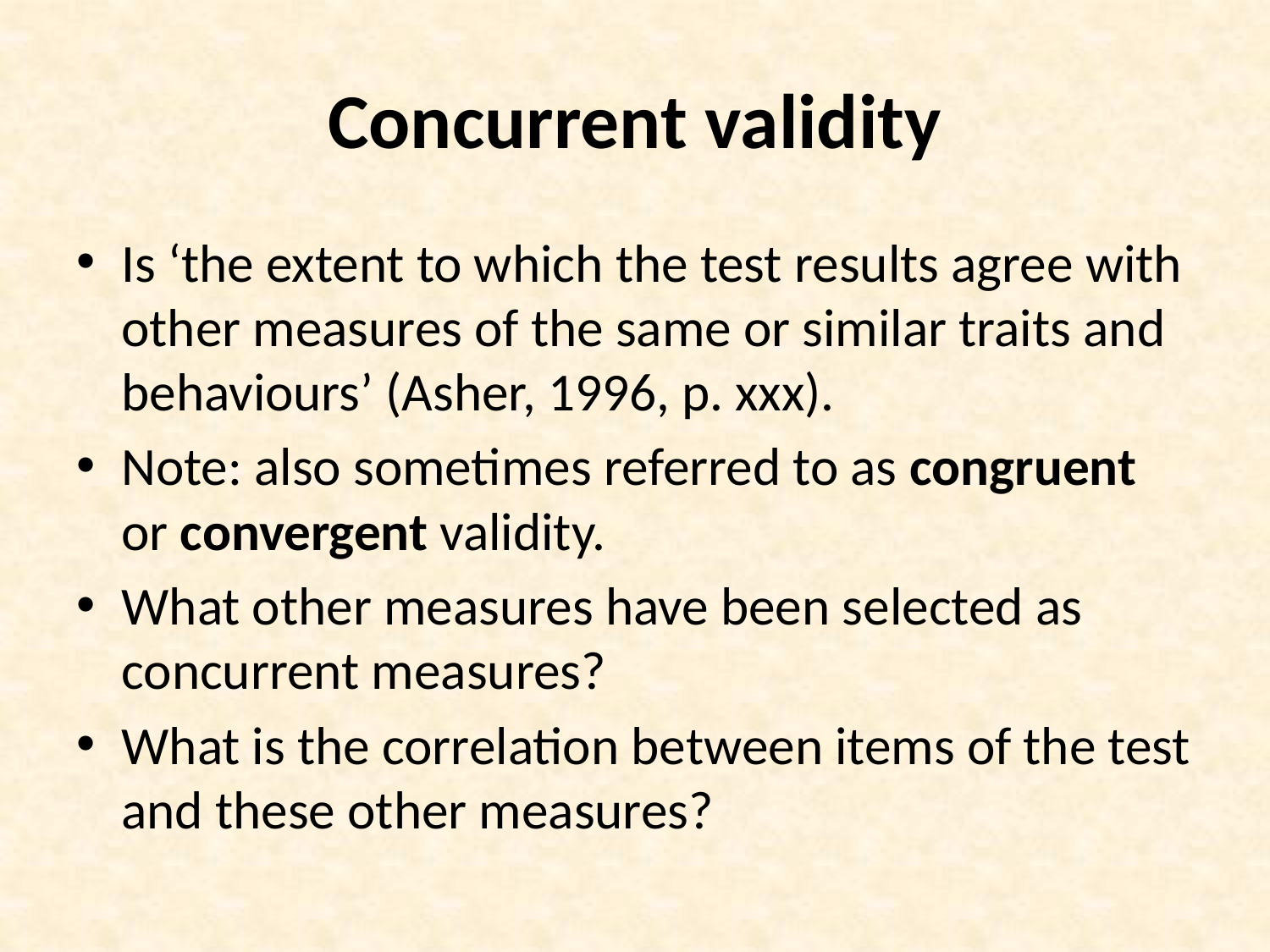

# Concurrent validity
Is ‘the extent to which the test results agree with other measures of the same or similar traits and behaviours’ (Asher, 1996, p. xxx).
Note: also sometimes referred to as congruent or convergent validity.
What other measures have been selected as concurrent measures?
What is the correlation between items of the test and these other measures?